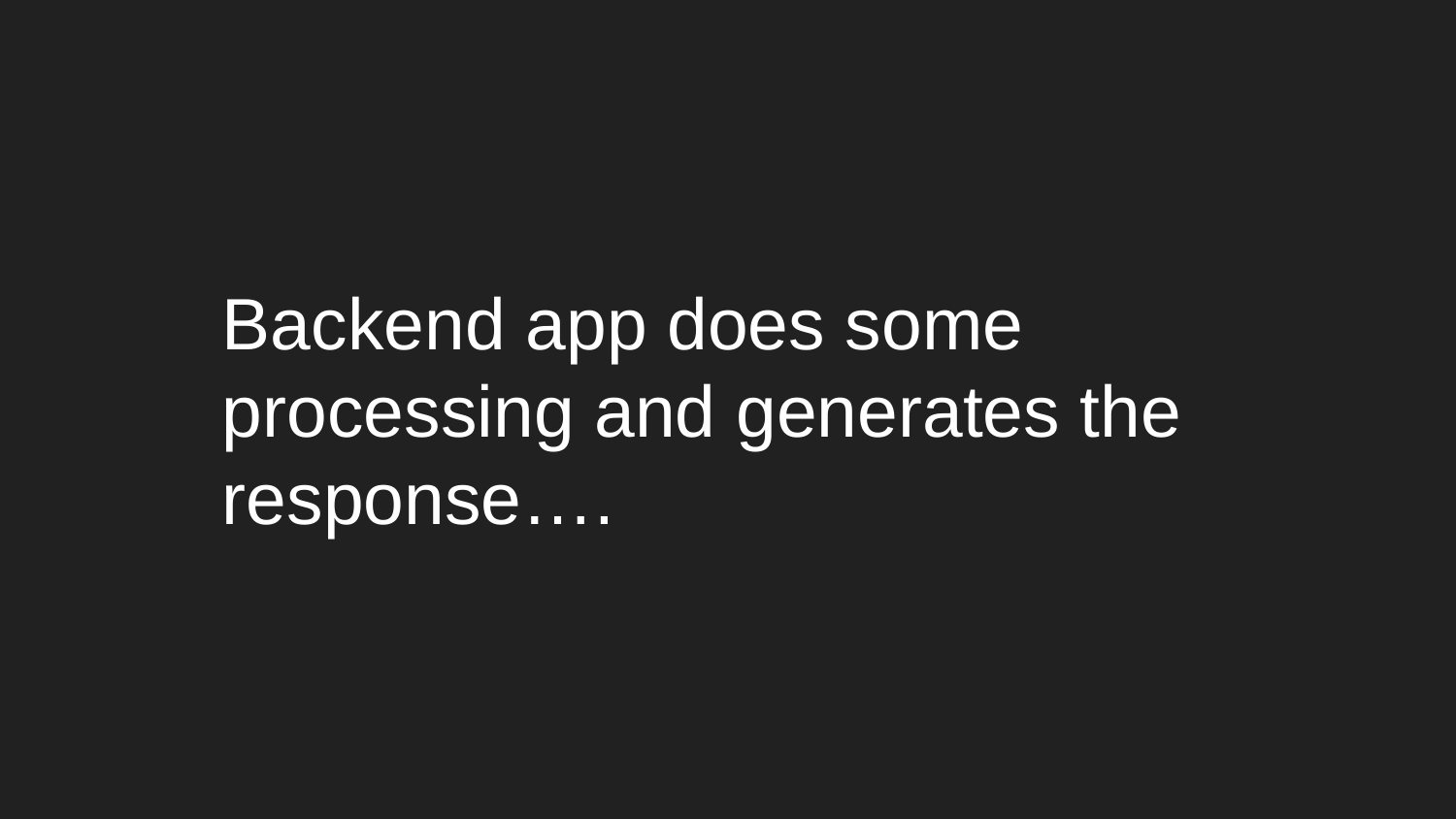

Backend app does some processing and generates the response….